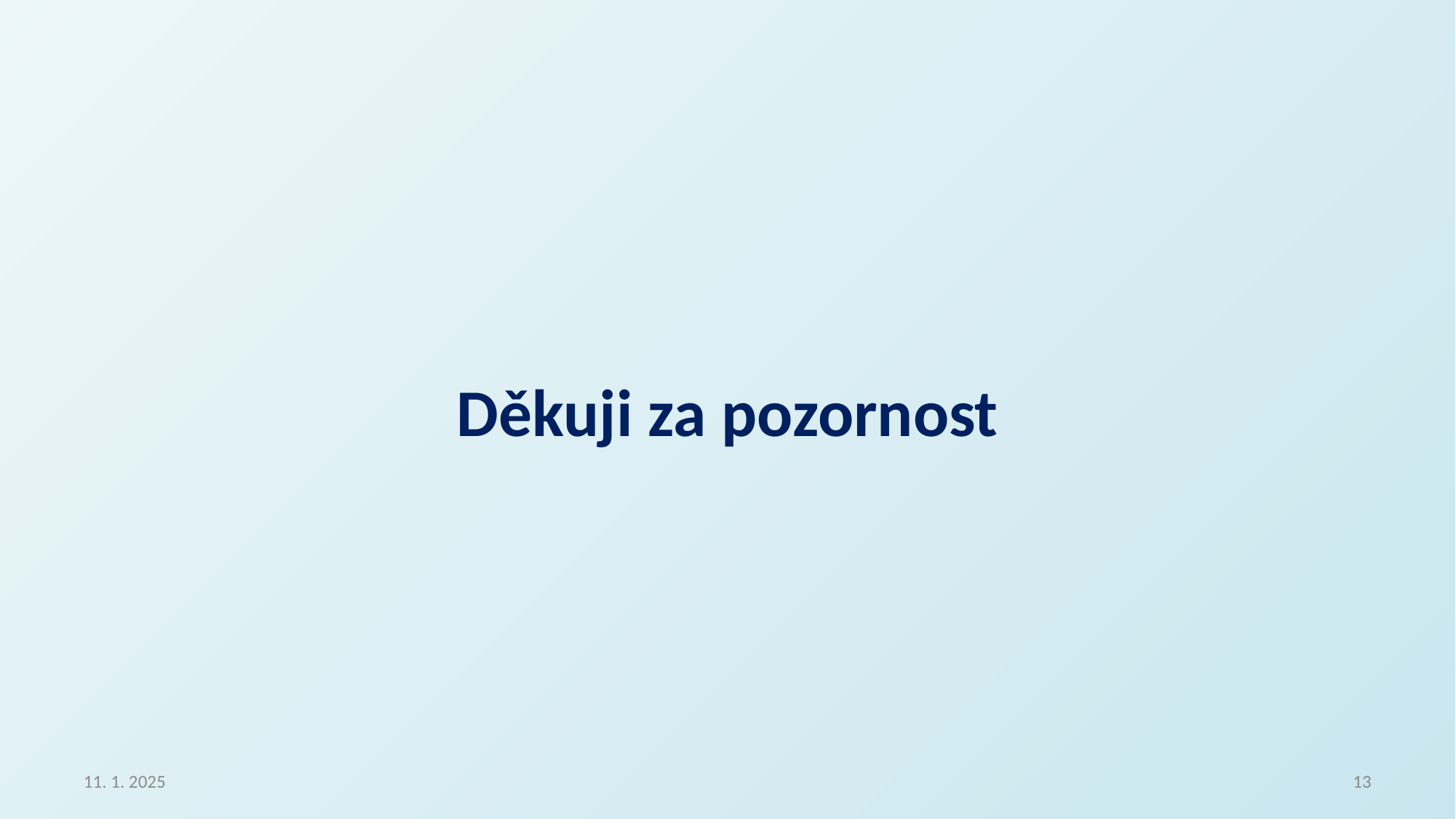

# Děkuji za pozornost
11. 1. 2025
13